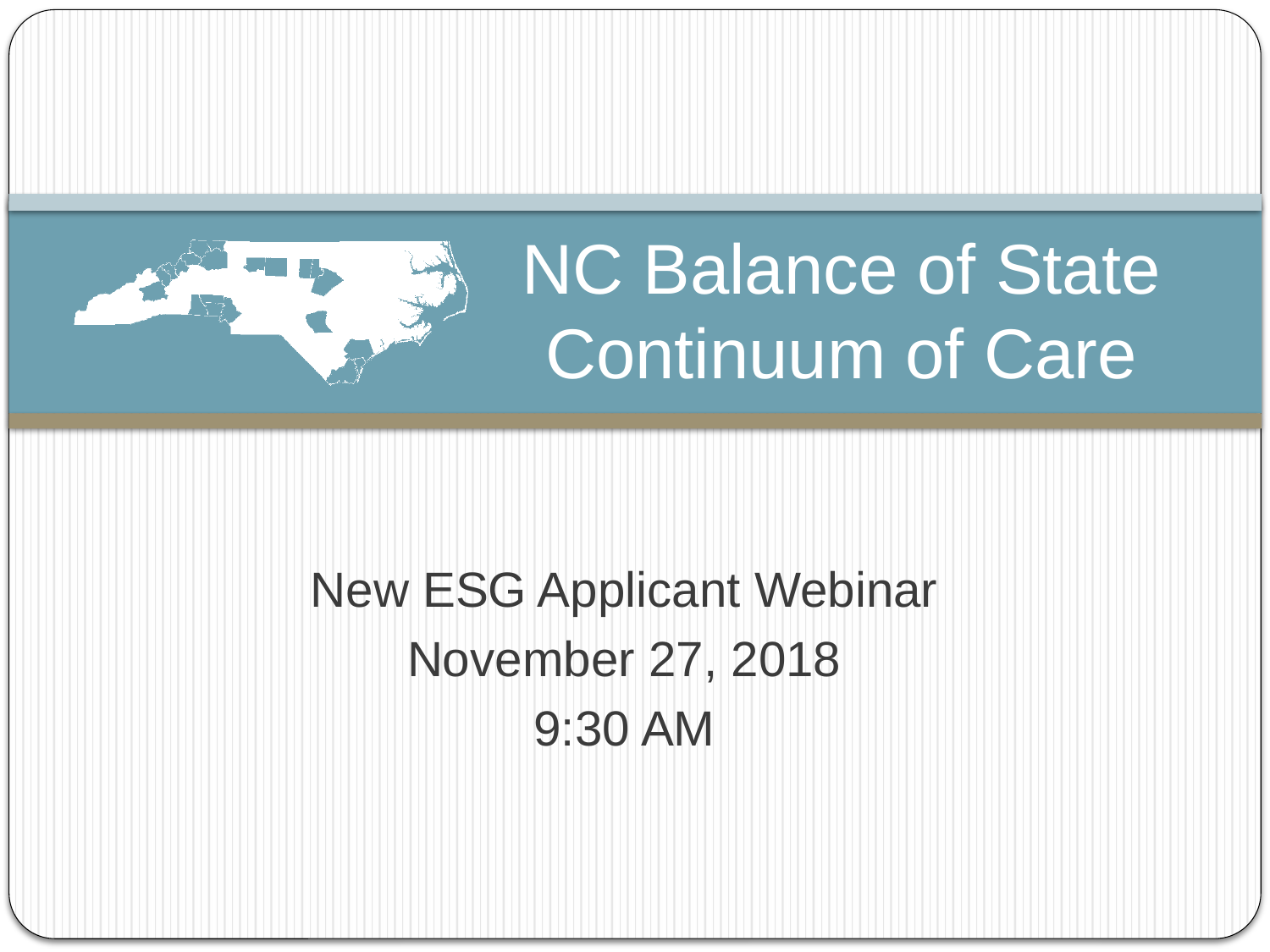

# NC Balance of State Continuum of Care

New ESG Applicant Webinar
November 27, 2018
9:30 AM